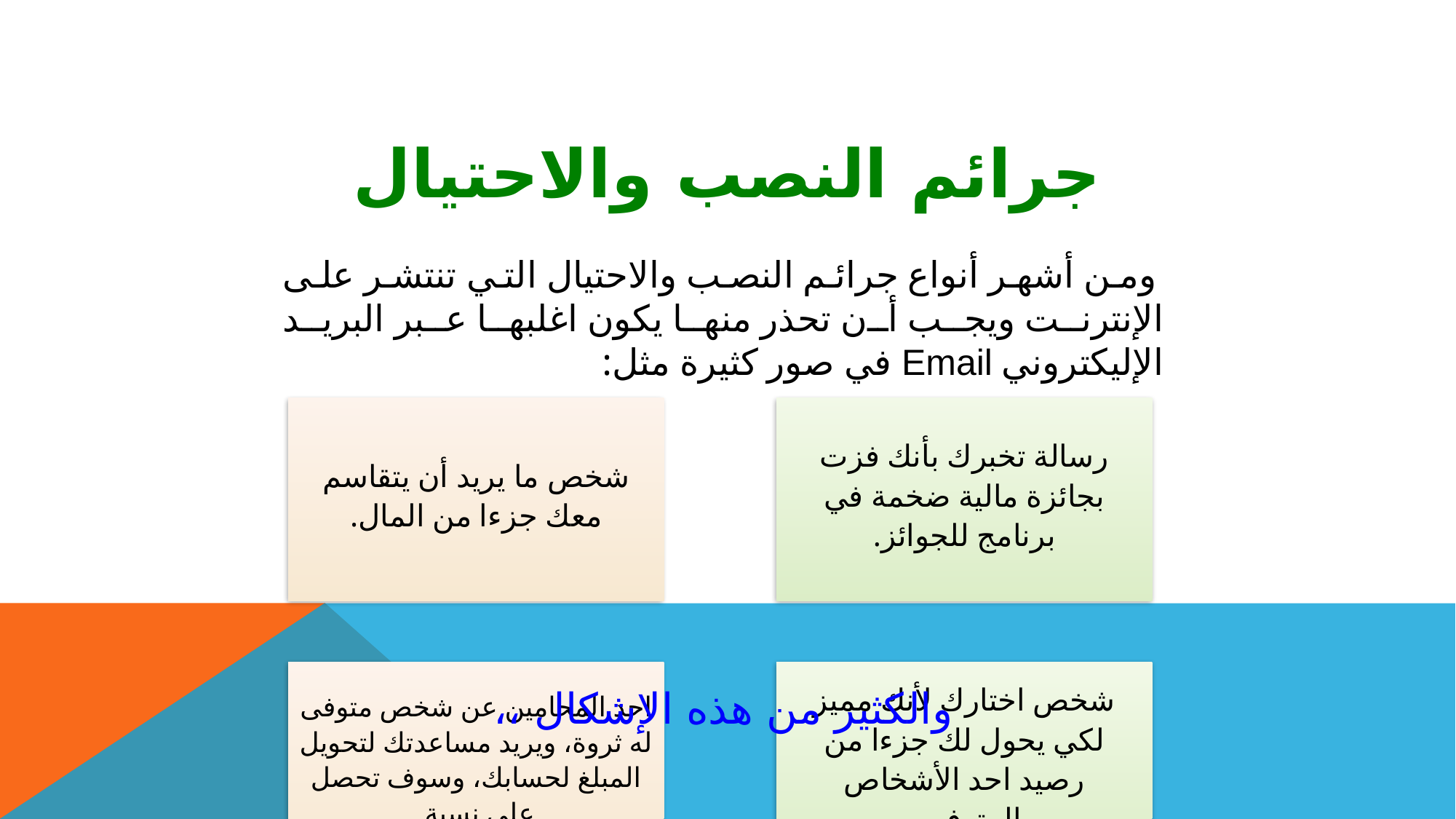

جرائم النصب والاحتيال
 ومن أشهر أنواع جرائم النصب والاحتيال التي تنتشر على الإنترنت ويجب أن تحذر منها يكون اغلبها عبر البريد الإليكتروني Email في صور كثيرة مثل:
رسالة تخبرك بأنك فزت بجائزة مالية ضخمة في برنامج للجوائز.
شخص ما يريد أن يتقاسم معك جزءا من المال.
والكثير من هذه الإشكال ،،